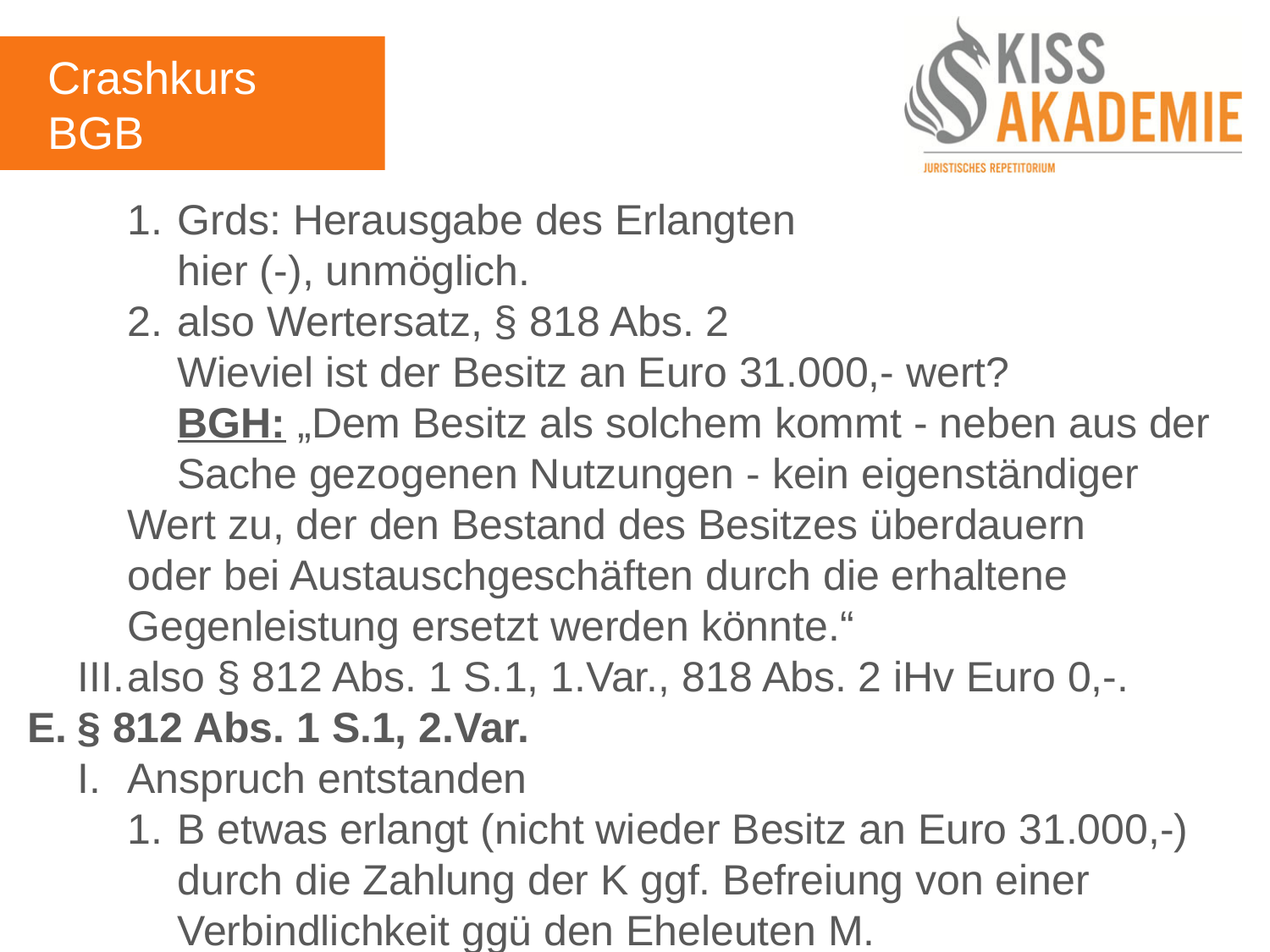

Crashkurs BGB
3. Tag
		1.	Grds: Herausgabe des Erlangten
			hier (-), unmöglich.
		2.	also Wertersatz, § 818 Abs. 2
			Wieviel ist der Besitz an Euro 31.000,- wert?
			BGH: „Dem Besitz als solchem kommt - neben aus der			Sache gezogenen Nutzungen - kein eigenständiger 			Wert zu, der den Bestand des Besitzes überdauern 			oder bei Austauschgeschäften durch die erhaltene 			Gegenleistung ersetzt werden könnte.“
	III.	also § 812 Abs. 1 S.1, 1.Var., 818 Abs. 2 iHv Euro 0,-.
E.	§ 812 Abs. 1 S.1, 2.Var.
	I.	Anspruch entstanden
		1.	B etwas erlangt (nicht wieder Besitz an Euro 31.000,-)
			durch die Zahlung der K ggf. Befreiung von einer 				Verbindlichkeit ggü den Eheleuten M.